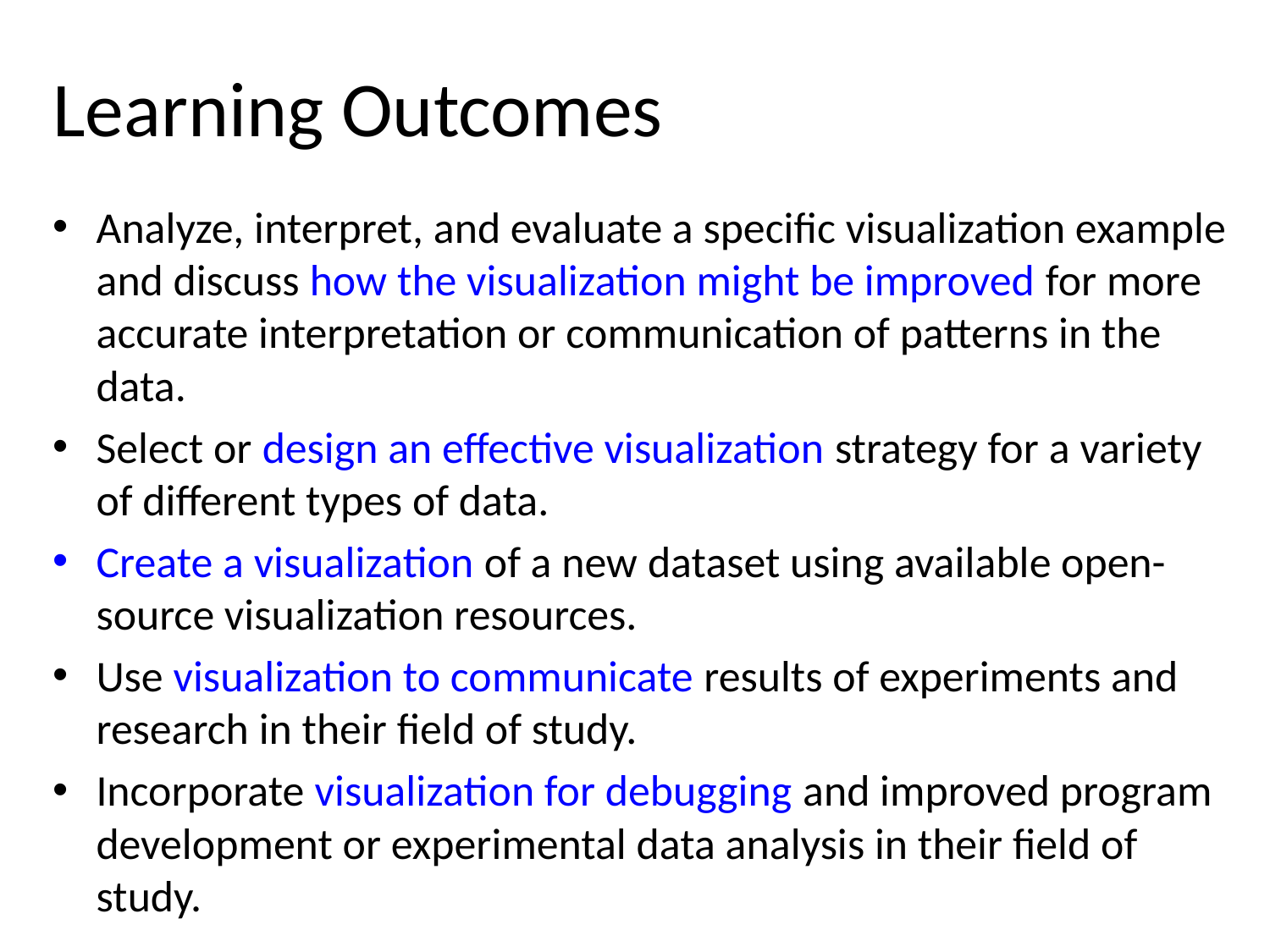

# Learning Outcomes
Analyze, interpret, and evaluate a specific visualization example and discuss how the visualization might be improved for more accurate interpretation or communication of patterns in the data.
Select or design an effective visualization strategy for a variety of different types of data.
Create a visualization of a new dataset using available open-source visualization resources.
Use visualization to communicate results of experiments and research in their field of study.
Incorporate visualization for debugging and improved program development or experimental data analysis in their field of study.